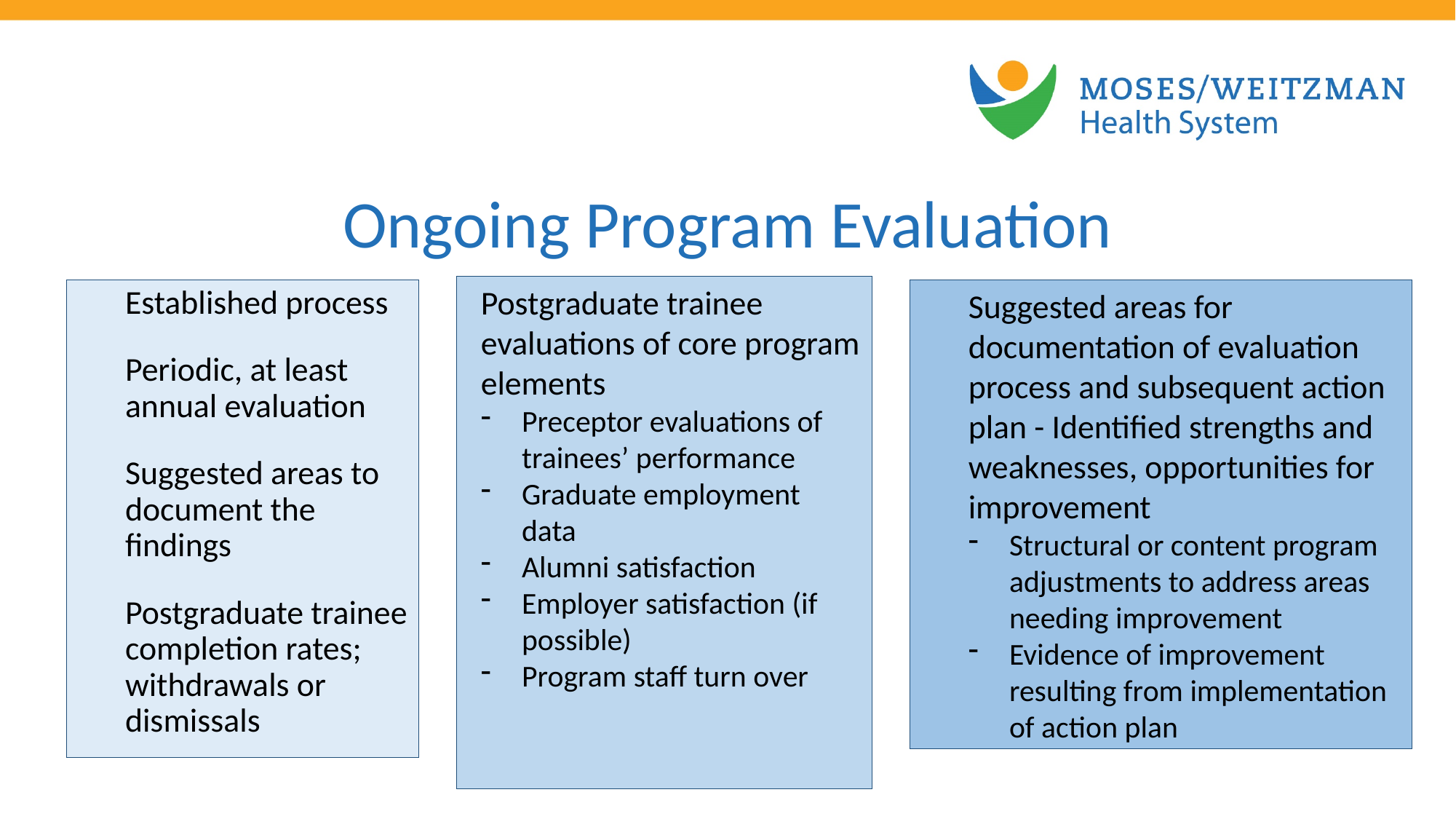

Ongoing Program Evaluation
Postgraduate trainee evaluations of core program elements
Preceptor evaluations of trainees’ performance
Graduate employment data
Alumni satisfaction
Employer satisfaction (if possible)
Program staff turn over

Established process

Periodic, at least annual evaluation

Suggested areas to document the findings

Postgraduate trainee completion rates; withdrawals or dismissals

Suggested areas for documentation of evaluation process and subsequent action plan - Identified strengths and weaknesses, opportunities for improvement
Structural or content program adjustments to address areas needing improvement
Evidence of improvement resulting from implementation of action plan